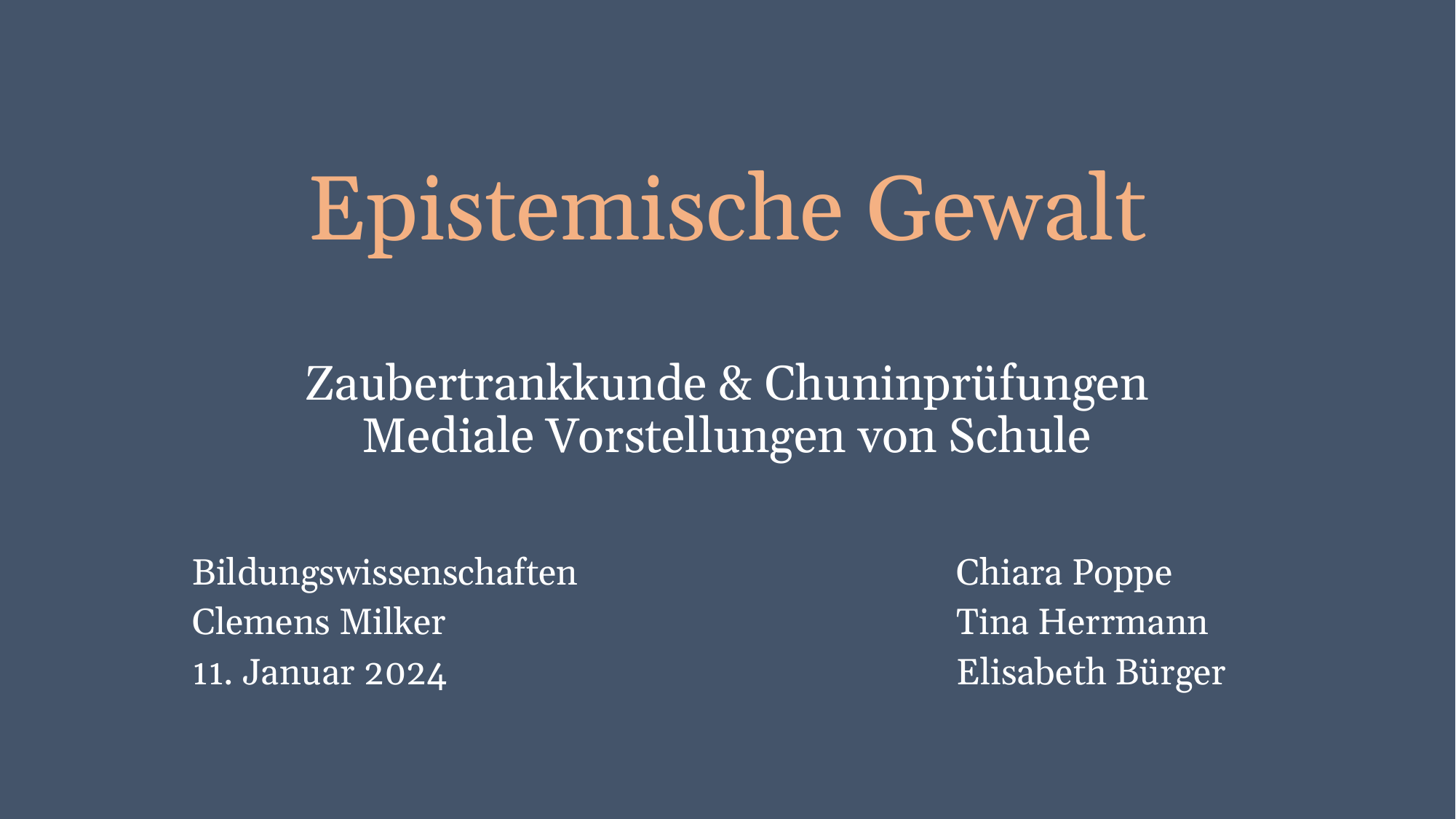

# Epistemische Gewalt Zaubertrankkunde & Chuninprüfungen Mediale Vorstellungen von Schule
Bildungswissenschaften				Chiara Poppe
Clemens Milker					Tina Herrmann
11. Januar 2024					Elisabeth Bürger